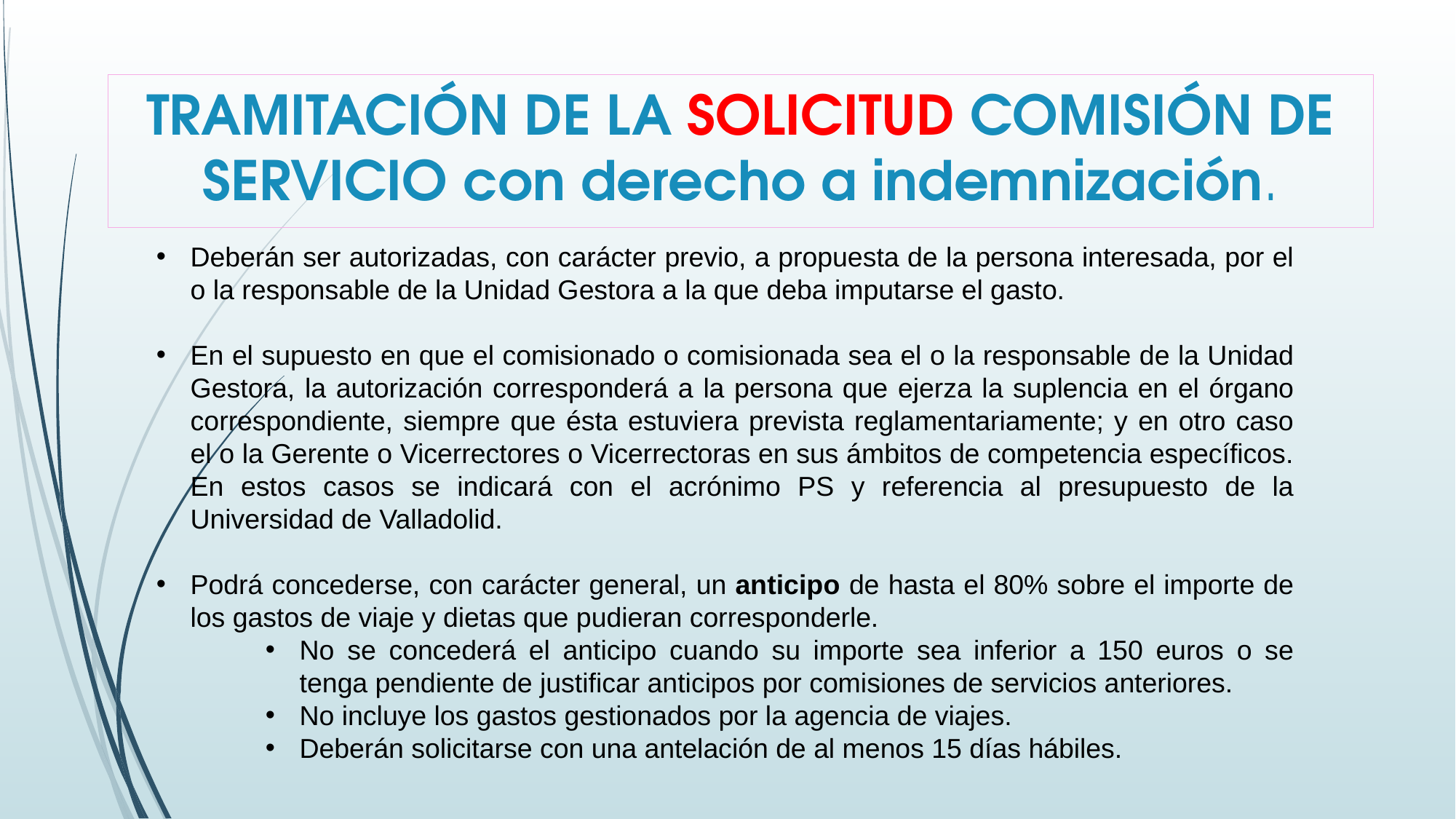

# TRAMITACIÓN DE LA SOLICITUD COMISIÓN DE SERVICIO con derecho a indemnización.
Deberán ser autorizadas, con carácter previo, a propuesta de la persona interesada, por el o la responsable de la Unidad Gestora a la que deba imputarse el gasto.

En el supuesto en que el comisionado o comisionada sea el o la responsable de la Unidad Gestora, la autorización corresponderá a la persona que ejerza la suplencia en el órgano correspondiente, siempre que ésta estuviera prevista reglamentariamente; y en otro caso el o la Gerente o Vicerrectores o Vicerrectoras en sus ámbitos de competencia específicos. En estos casos se indicará con el acrónimo PS y referencia al presupuesto de la Universidad de Valladolid.

Podrá concederse, con carácter general, un anticipo de hasta el 80% sobre el importe de los gastos de viaje y dietas que pudieran corresponderle.
No se concederá el anticipo cuando su importe sea inferior a 150 euros o se tenga pendiente de justificar anticipos por comisiones de servicios anteriores.
No incluye los gastos gestionados por la agencia de viajes.
Deberán solicitarse con una antelación de al menos 15 días hábiles.